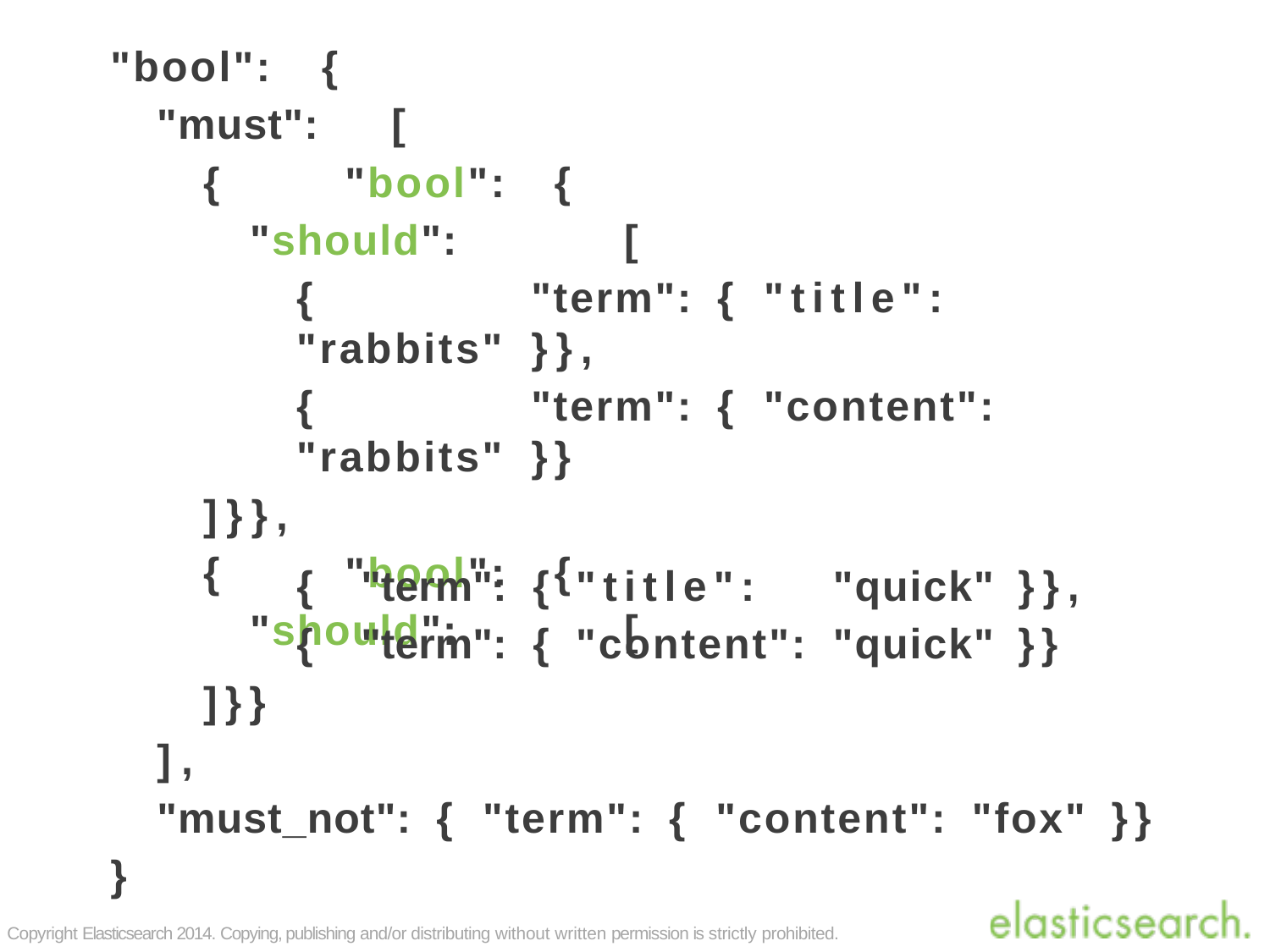

"bool":	{
"must":	[
{	"bool":	{
"should":	[
{	"term":	{	"title":	"rabbits"	}},
{	"term":	{	"content":	"rabbits"	}}
]}},
{	"bool":	{
"should":	[
| { | "term": | { | "title": | "quick" | }}, |
| --- | --- | --- | --- | --- | --- |
| { | "term": | { | "content": | "quick" | }} |
]}}
],
"must_not":
{
"term":
{
"content":
"fox"
}}
}
Copyright Elasticsearch 2014. Copying, publishing and/or distributing without written permission is strictly prohibited.